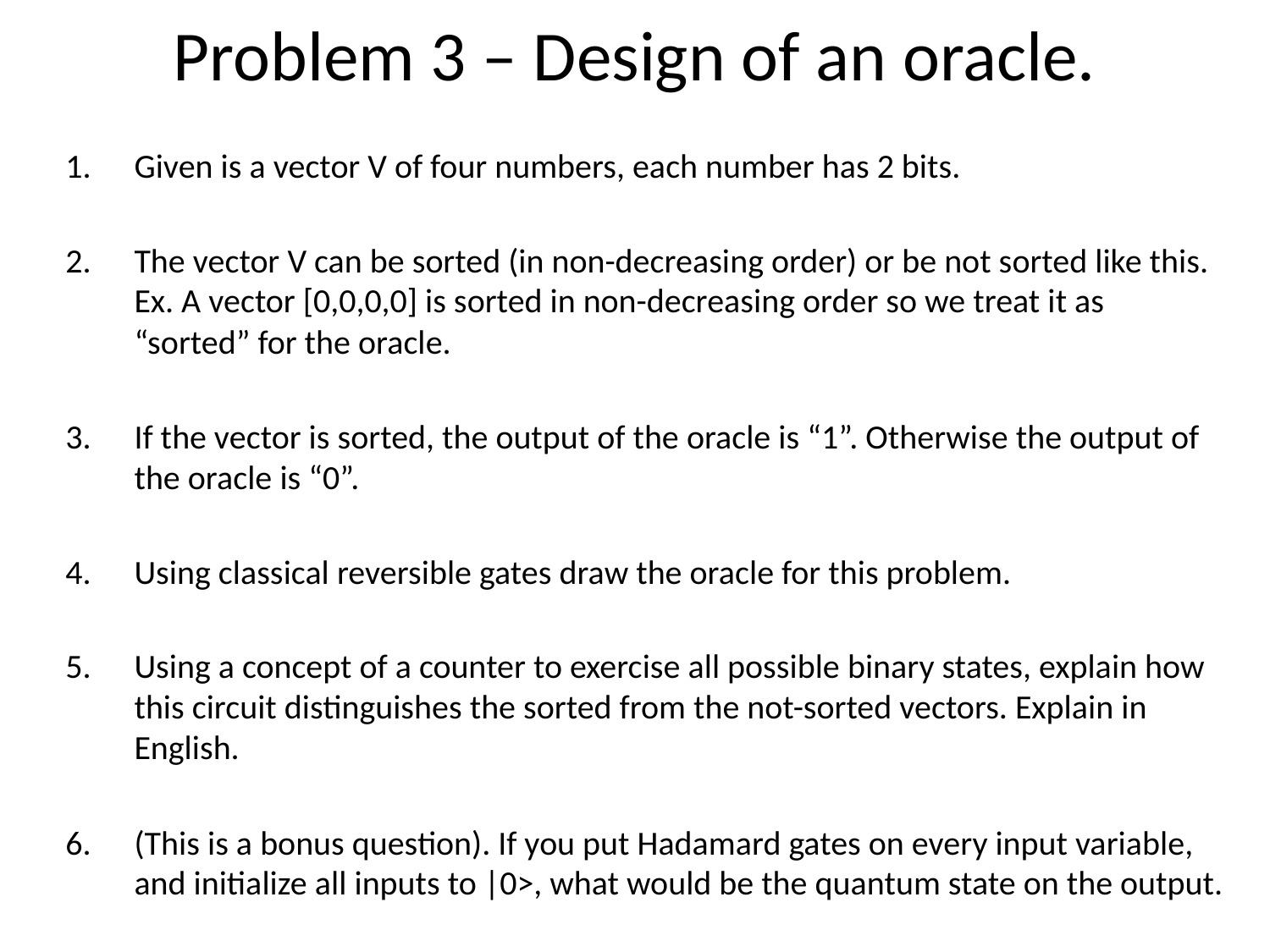

# Problem 3 – Design of an oracle.
Given is a vector V of four numbers, each number has 2 bits.

The vector V can be sorted (in non-decreasing order) or be not sorted like this. Ex. A vector [0,0,0,0] is sorted in non-decreasing order so we treat it as “sorted” for the oracle.

If the vector is sorted, the output of the oracle is “1”. Otherwise the output of the oracle is “0”.

Using classical reversible gates draw the oracle for this problem.

Using a concept of a counter to exercise all possible binary states, explain how this circuit distinguishes the sorted from the not-sorted vectors. Explain in English.

(This is a bonus question). If you put Hadamard gates on every input variable, and initialize all inputs to |0>, what would be the quantum state on the output.